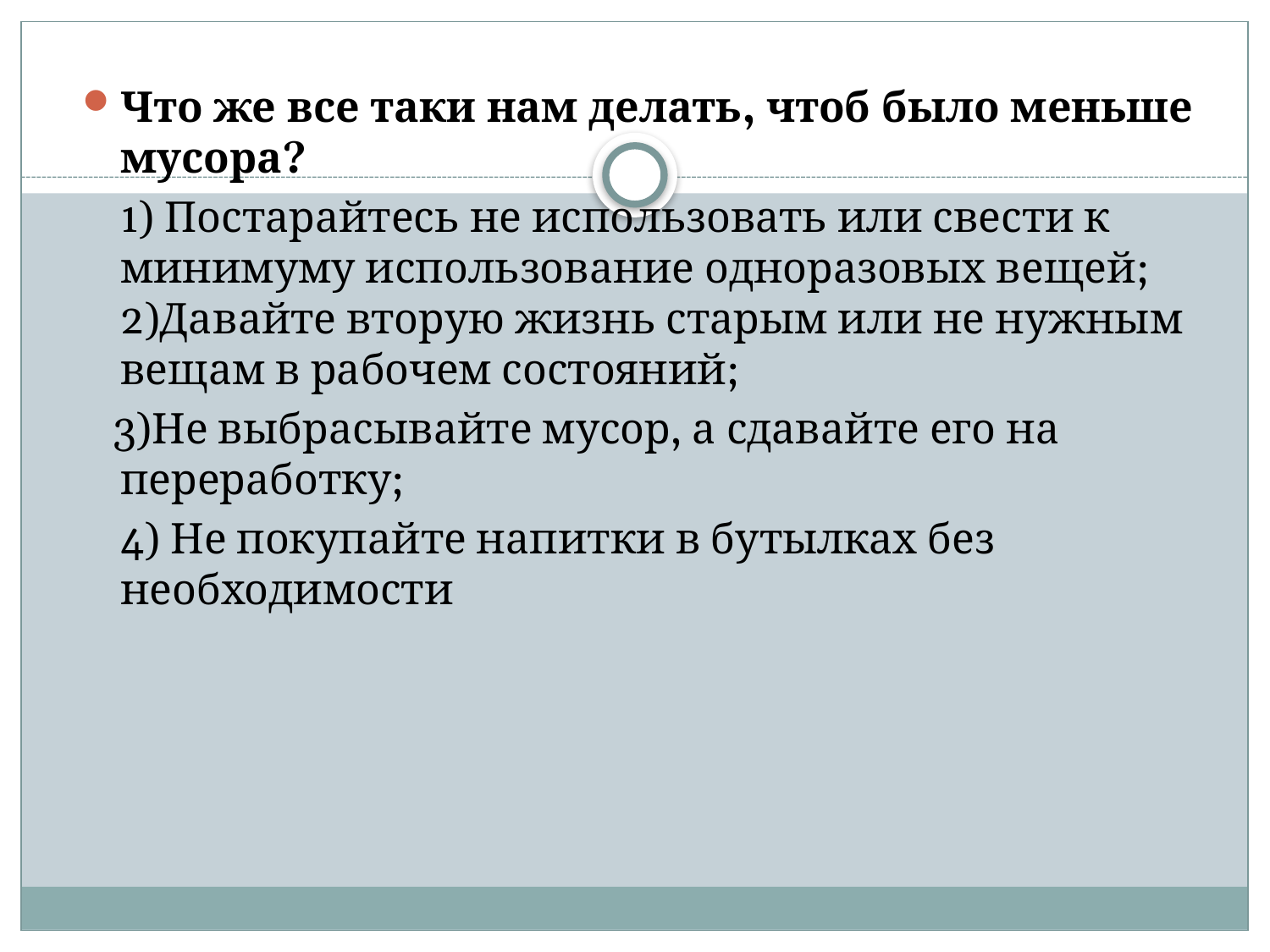

Что же все таки нам делать, чтоб было меньше мусора?
	1) Постарайтесь не использовать или свести к минимуму использование одноразовых вещей; 
2)Давайте вторую жизнь старым или не нужным вещам в рабочем состояний;
   3)Не выбрасывайте мусор, а сдавайте его на переработку;
	4) Не покупайте напитки в бутылках без необходимости